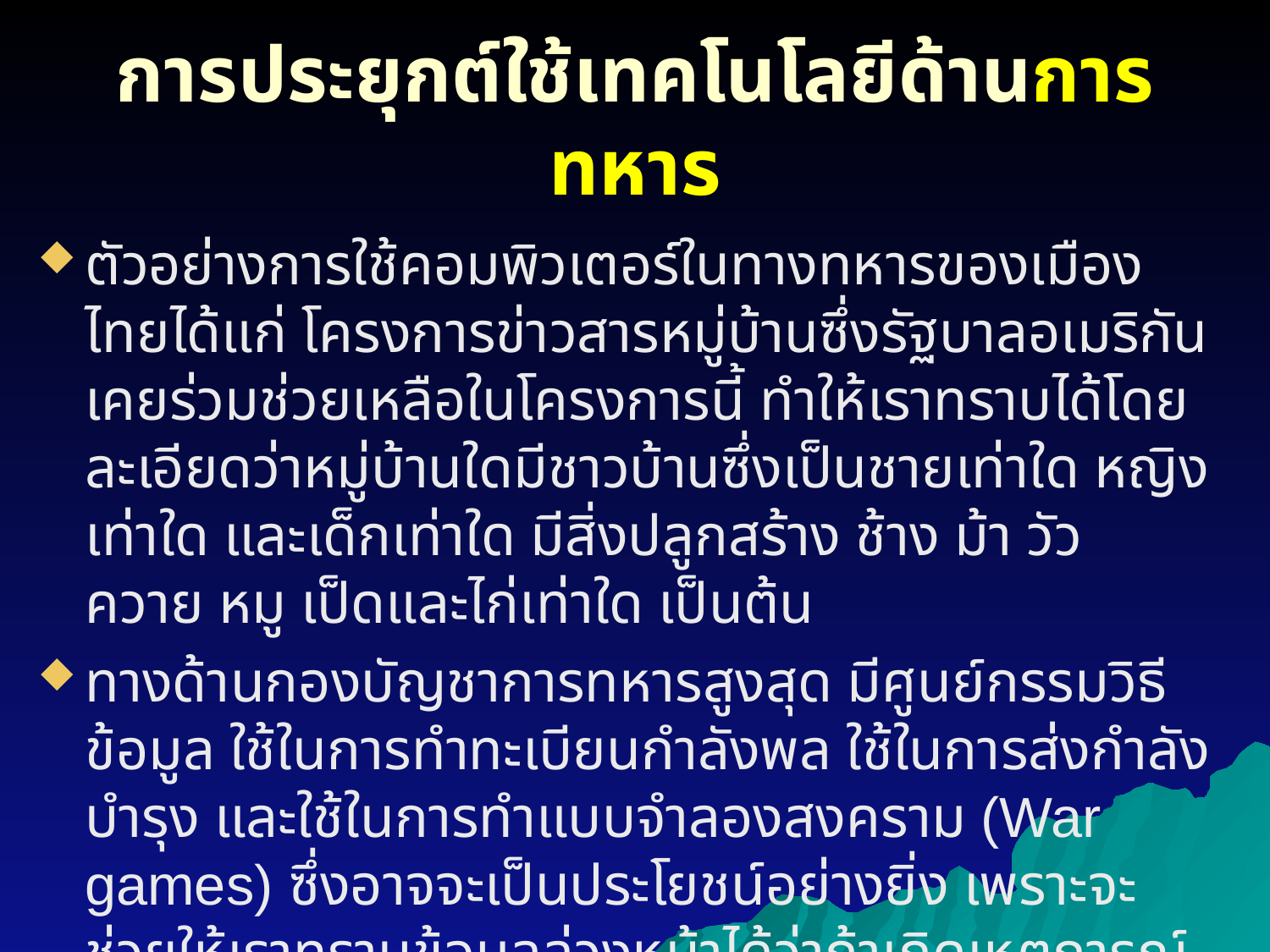

# การประยุกต์ใช้เทคโนโลยีด้านการทหาร
ตัวอย่างการใช้คอมพิวเตอร์ในทางทหารของเมืองไทยได้แก่ โครงการข่าวสารหมู่บ้านซึ่งรัฐบาลอเมริกันเคยร่วมช่วยเหลือในโครงการนี้ ทำให้เราทราบได้โดยละเอียดว่าหมู่บ้านใดมีชาวบ้านซึ่งเป็นชายเท่าใด หญิงเท่าใด และเด็กเท่าใด มีสิ่งปลูกสร้าง ช้าง ม้า วัว ควาย หมู เป็ดและไก่เท่าใด เป็นต้น
ทางด้านกองบัญชาการทหารสูงสุด มีศูนย์กรรมวิธีข้อมูล ใช้ในการทำทะเบียนกำลังพล ใช้ในการส่งกำลังบำรุง และใช้ในการทำแบบจำลองสงคราม (War games) ซึ่งอาจจะเป็นประโยชน์อย่างยิ่ง เพราะจะช่วยให้เราทราบข้อมูลล่วงหน้าได้ว่าถ้าเกิดเหตุการณ์รุนแรงขึ้นเราจะต่อสู้ป้องกันได้อย่างไรหรือไม่ จะต้องใช้กำลังคน ใช้อาวุธยุทโธปกรณ์มากน้อยเท่าใด